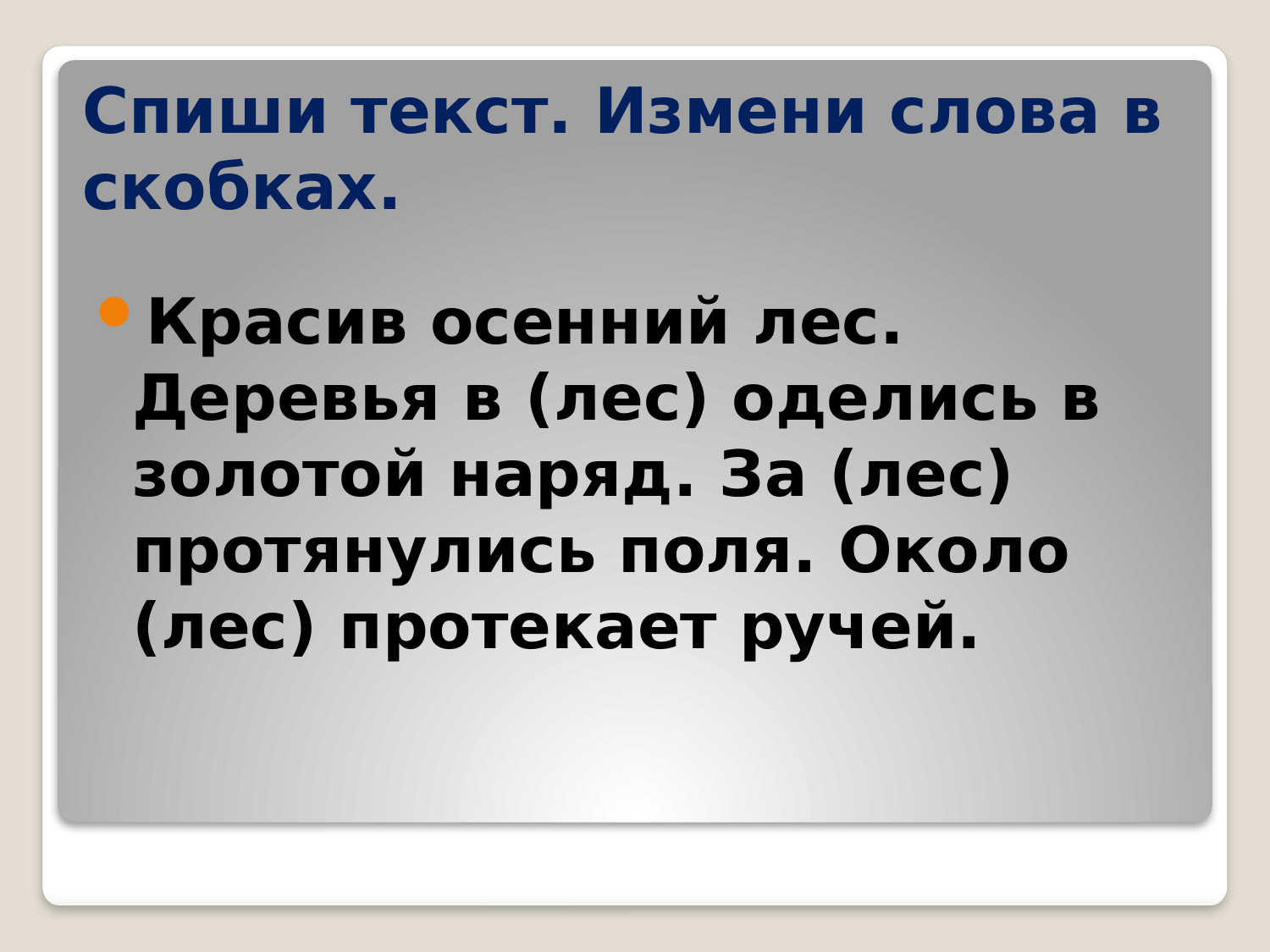

# Спиши текст. Измени слова в скобках.
Красив осенний лес. Деревья в (лес) оделись в золотой наряд. За (лес) протянулись поля. Около (лес) протекает ручей.